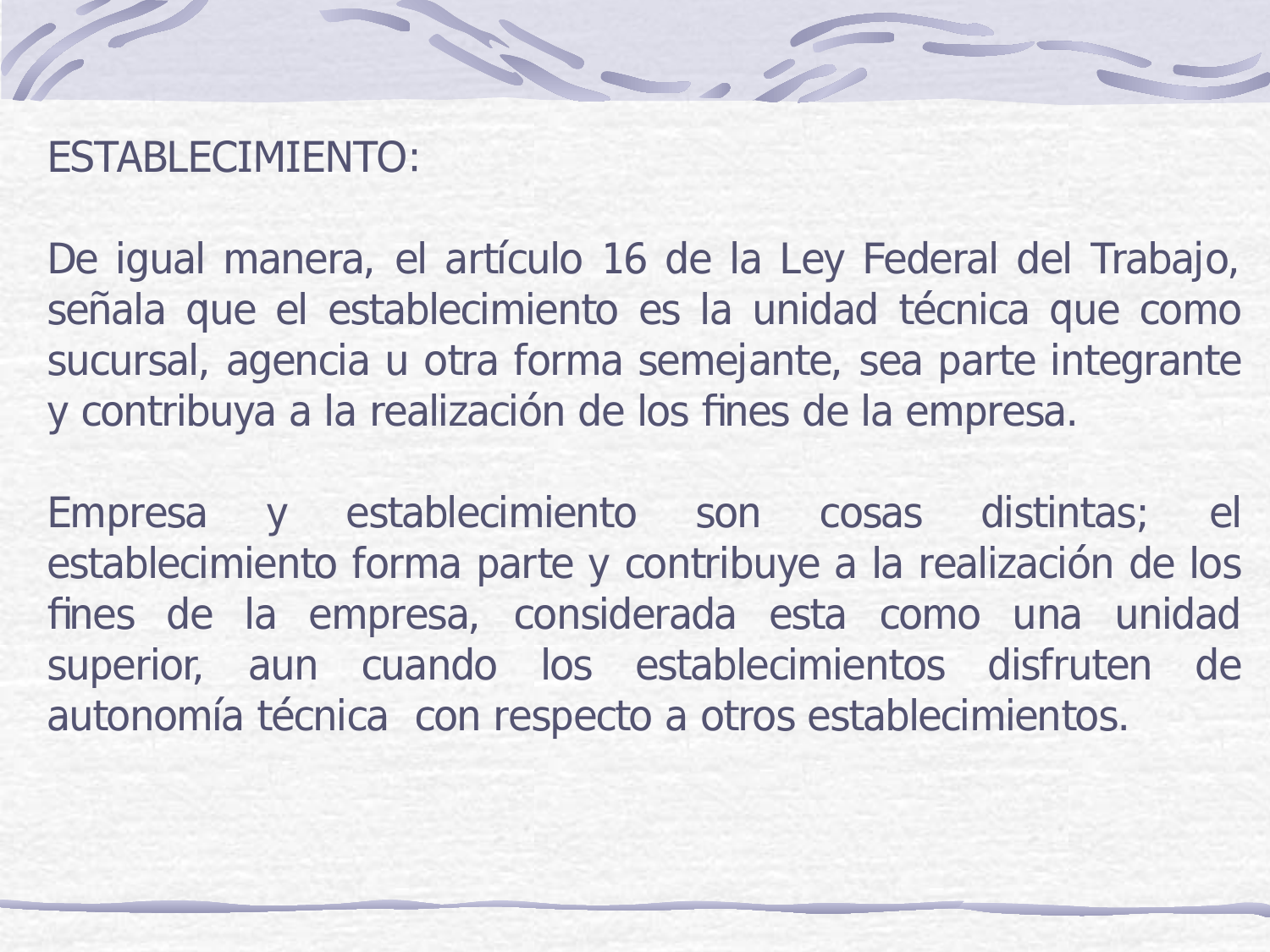

ESTABLECIMIENTO:

De igual manera, el artículo 16 de la Ley Federal del Trabajo, señala que el establecimiento es la unidad técnica que como sucursal, agencia u otra forma semejante, sea parte integrante y contribuya a la realización de los fines de la empresa.

Empresa y establecimiento son cosas distintas; el establecimiento forma parte y contribuye a la realización de los fines de la empresa, considerada esta como una unidad superior, aun cuando los establecimientos disfruten de autonomía técnica  con respecto a otros establecimientos.